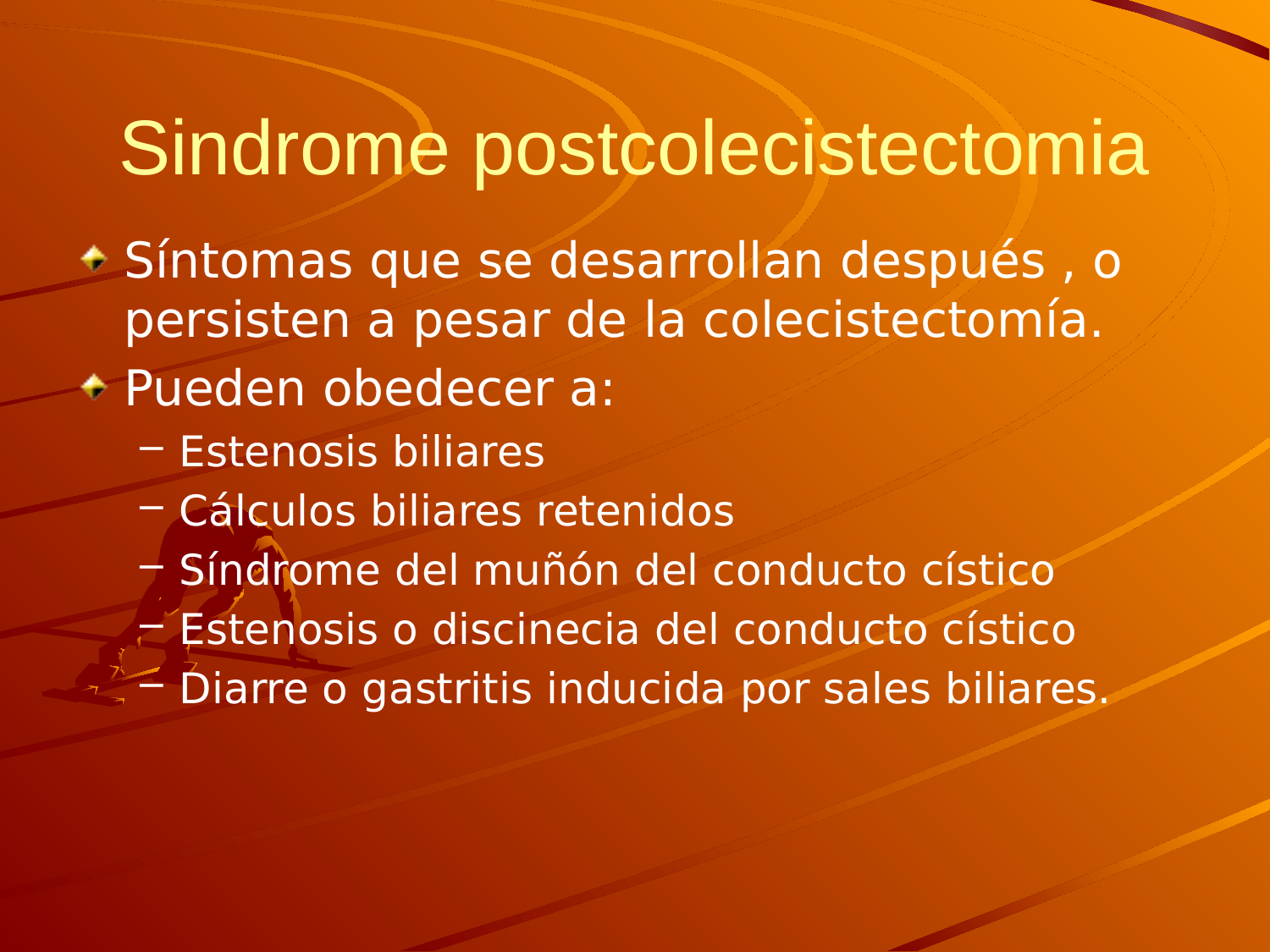

# Sindrome postcolecistectomia
Síntomas que se desarrollan después , o persisten a pesar de la colecistectomía.
Pueden obedecer a:
Estenosis biliares
Cálculos biliares retenidos
Síndrome del muñón del conducto cístico
Estenosis o discinecia del conducto cístico
Diarre o gastritis inducida por sales biliares.